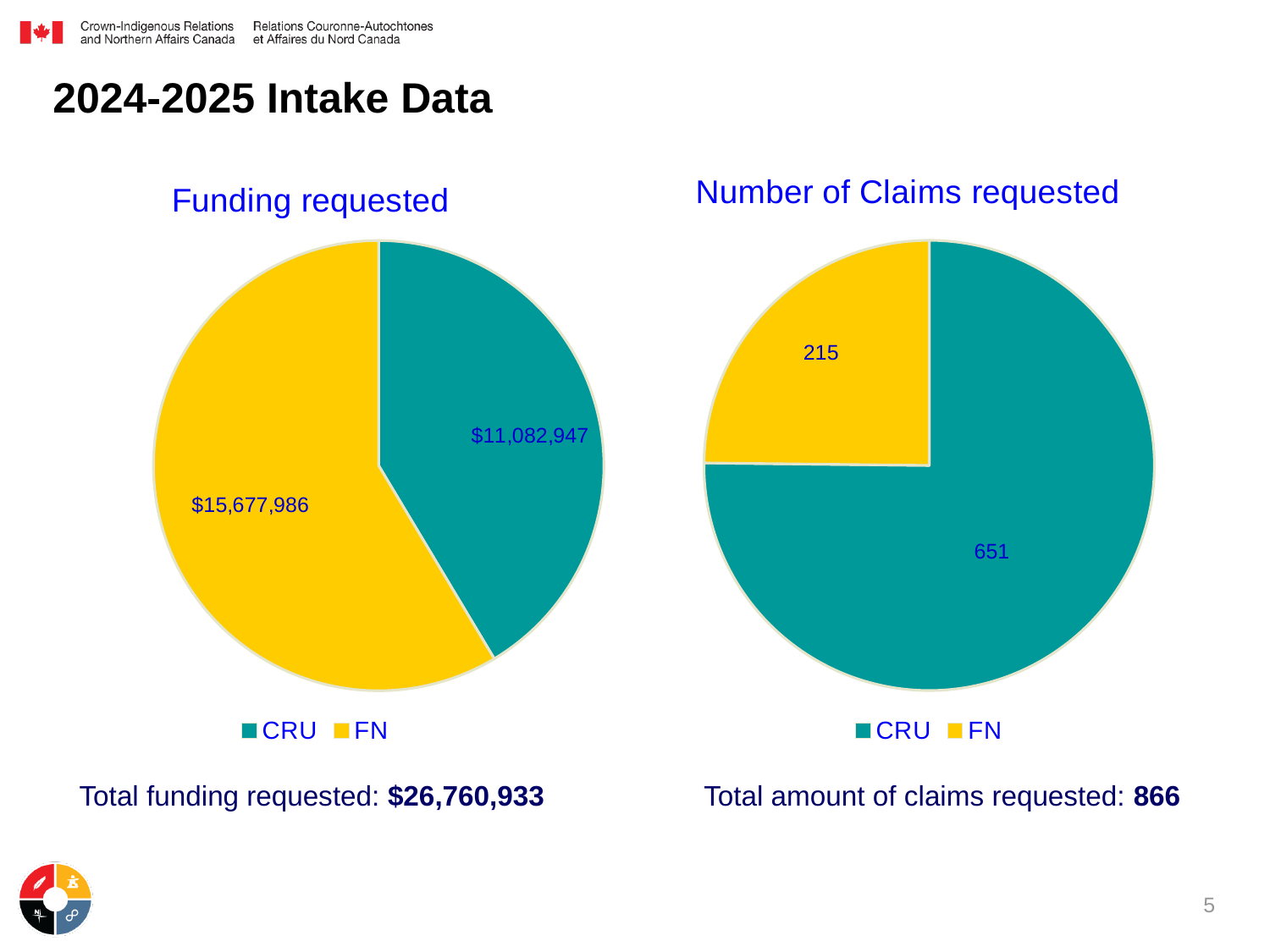

# 2024-2025 Intake Data

### Chart: Number of Claims requested

| Category | 2024-2025 |
|---|---|
| CRU | 651.0 |
| FN | 215.0 |

### Chart: Funding requested

| Category | Column1 |
|---|---|
| CRU | 11082947.0 |
| FN | 15677986.0 |
Total amount of claims requested: 866
Total funding requested: $26,760,933
5